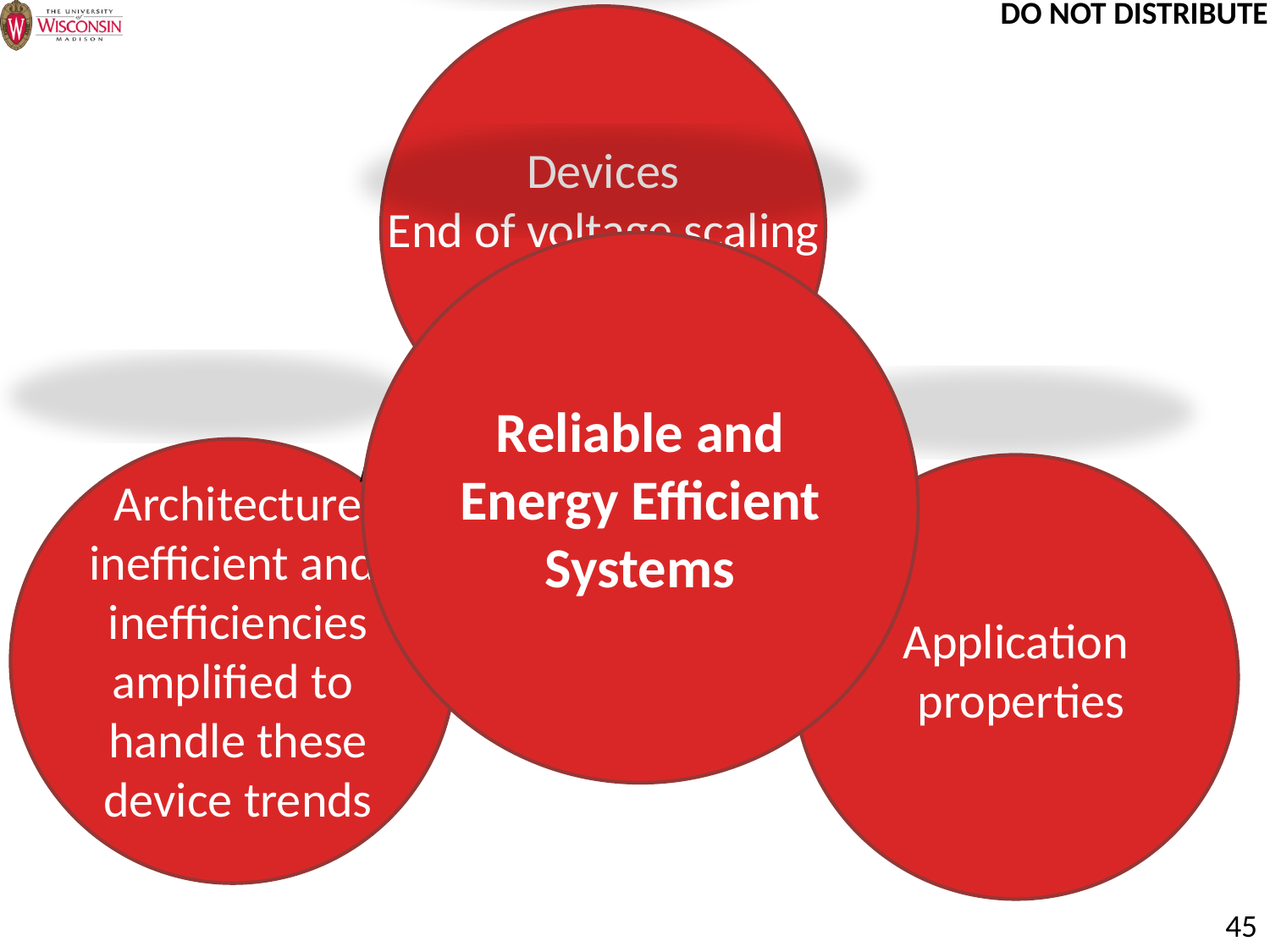

Devices
End of voltage scaling
Worse reliability

Reliable and
Energy Efficient
Systems

Architecture
inefficient and
inefficiencies amplified to
handle these
device trends
Application
properties